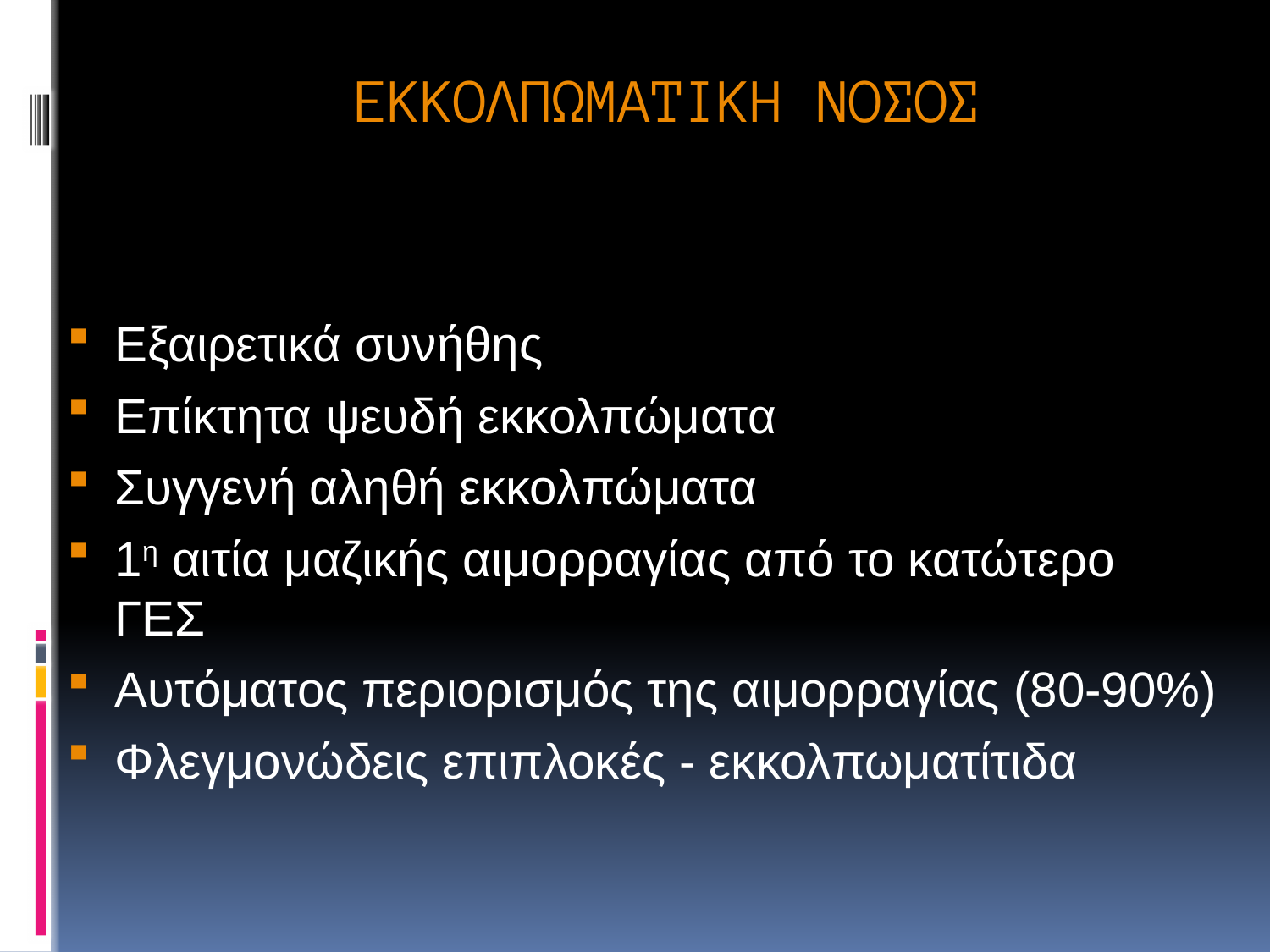

# ΕΚΚΟΛΠΩΜΑΤΙΚΗ ΝΟΣΟΣ
Εξαιρετικά συνήθης
Επίκτητα ψευδή εκκολπώματα
Συγγενή αληθή εκκολπώματα
1η αιτία μαζικής αιμορραγίας από το κατώτερο ΓΕΣ
Αυτόματος περιορισμός της αιμορραγίας (80-90%)
Φλεγμονώδεις επιπλοκές - εκκολπωματίτιδα